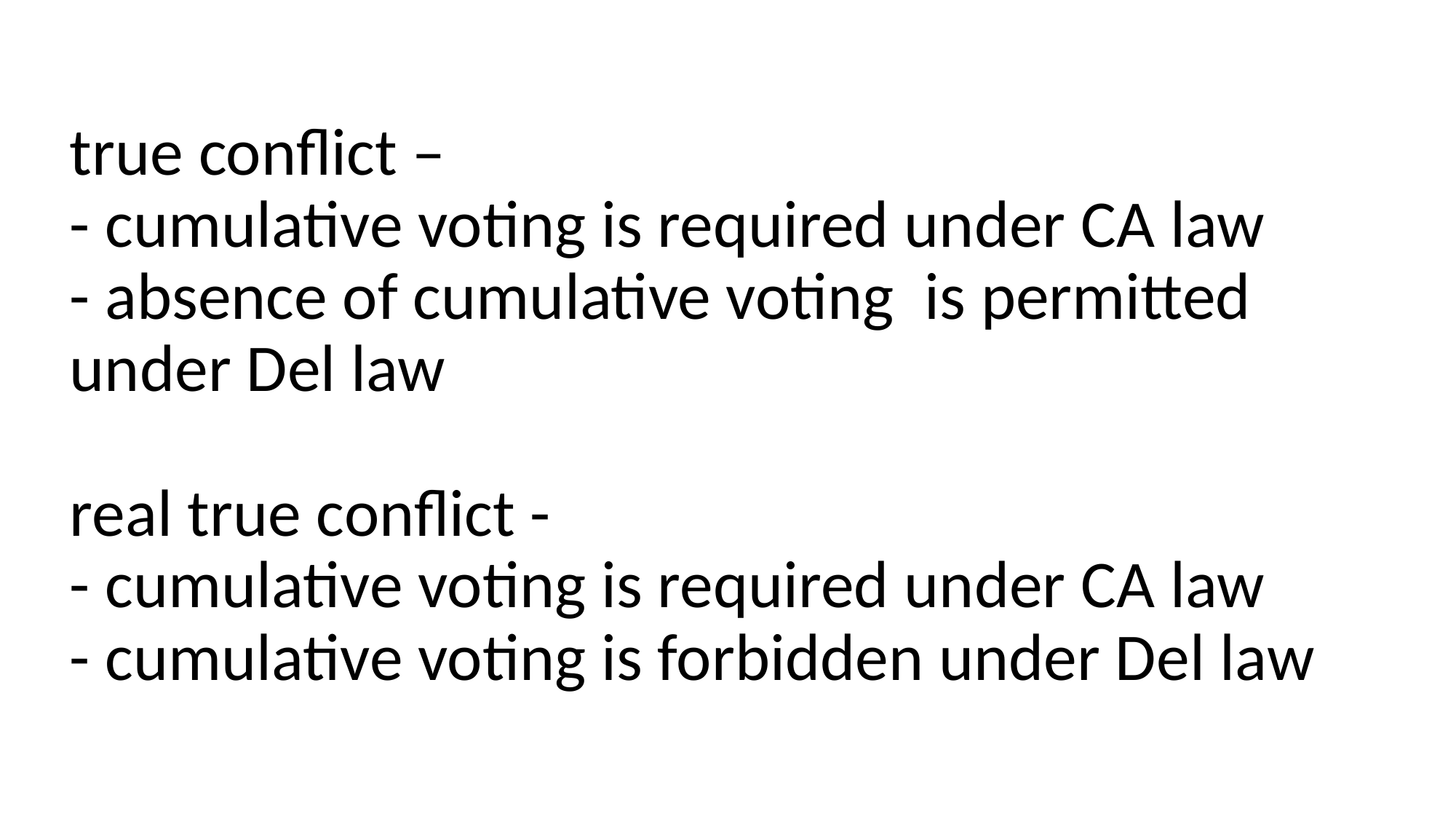

# true conflict – - cumulative voting is required under CA law - absence of cumulative voting  is permitted under Del law real true conflict - - cumulative voting is required under CA law - cumulative voting is forbidden under Del law